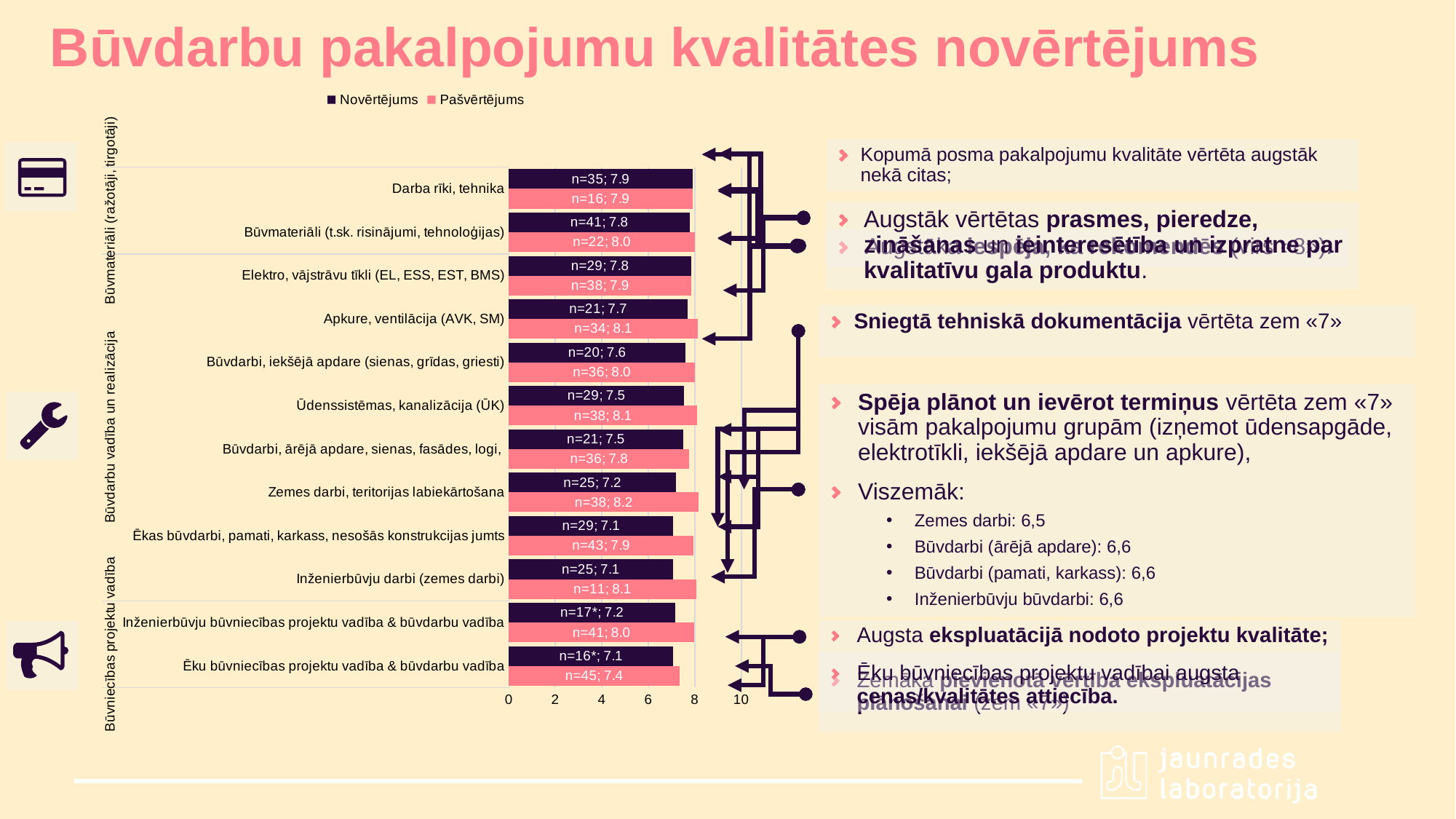

Būvdarbu pakalpojumu kvalitātes novērtējums

### Chart

| Category | Pašvērtējums | Novērtējums |
|---|---|---|
| Ēku būvniecības projektu vadība & būvdarbu vadība | 7.351351351351352 | 7.068650793650794 |
| Inženierbūvju būvniecības projektu vadība & būvdarbu vadība | 7.972972972972973 | 7.170138888888889 |
| Inženierbūvju darbi (zemes darbi) | 8.058823529411764 | 7.050973409306742 |
| Ēkas būvdarbi, pamati, karkass, nesošās konstrukcijas jumts | 7.9393939393939394 | 7.073616600790513 |
| Zemes darbi, teritorijas labiekārtošana | 8.166666666666666 | 7.195160256410257 |
| Būvdarbi, ārējā apdare, sienas, fasādes, logi,  | 7.764705882352941 | 7.493201754385965 |
| Ūdenssistēmas, kanalizācija (ŪK) | 8.11111111111111 | 7.529874960430516 |
| Būvdarbi, iekšējā apdare (sienas, grīdas, griesti) | 8.0 | 7.59551656920078 |
| Apkure, ventilācija (AVK, SM) | 8.13888888888889 | 7.693990559186638 |
| Elektro, vājstrāvu tīkli (EL, ESS, EST, BMS) | 7.857142857142857 | 7.845555555555555 |
| Būvmateriāli (t.sk. risinājumi, tehnoloģijas) | 8.0 | 7.787221431958275 |
| Darba rīki, tehnika | 7.9 | 7.9 |
Kopumā posma pakalpojumu kvalitāte vērtēta augstāk nekā citas;

### Chart

| Category |
|---|
Augstāk vērtētas prasmes, pieredze, zināšanas un ieinteresētība un izpratne par kvalitatīvu gala produktu.
Augstāka iespēja, ka rekomendēs (virs «8»).
Sniegtā tehniskā dokumentācija vērtēta zem «7»

Spēja plānot un ievērot termiņus vērtēta zem «7» visām pakalpojumu grupām (izņemot ūdensapgāde, elektrotīkli, iekšējā apdare un apkure),
Viszemāk:
Zemes darbi: 6,5
Būvdarbi (ārējā apdare): 6,6
Būvdarbi (pamati, karkass): 6,6
Inženierbūvju būvdarbi: 6,6

Augsta ekspluatācijā nodoto projektu kvalitāte;
Ēku būvniecības projektu vadībai augsta cenas/kvalitātes attiecība.

Zemāka pievienotā vērtība ekspluatācijas plānošanai (zem «7»)